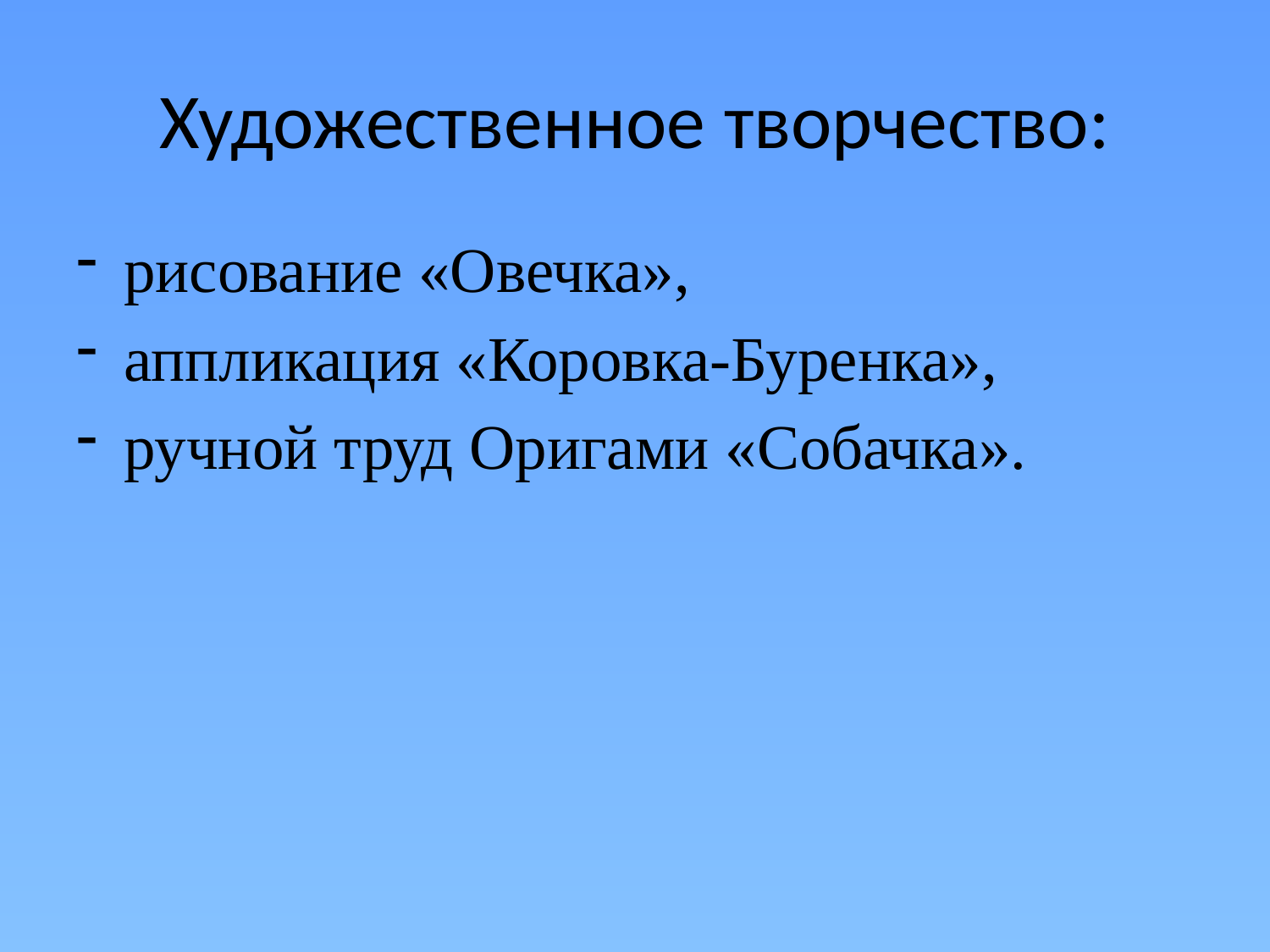

# Художественное творчество:
рисование «Овечка»,
аппликация «Коровка-Буренка»,
ручной труд Оригами «Собачка».